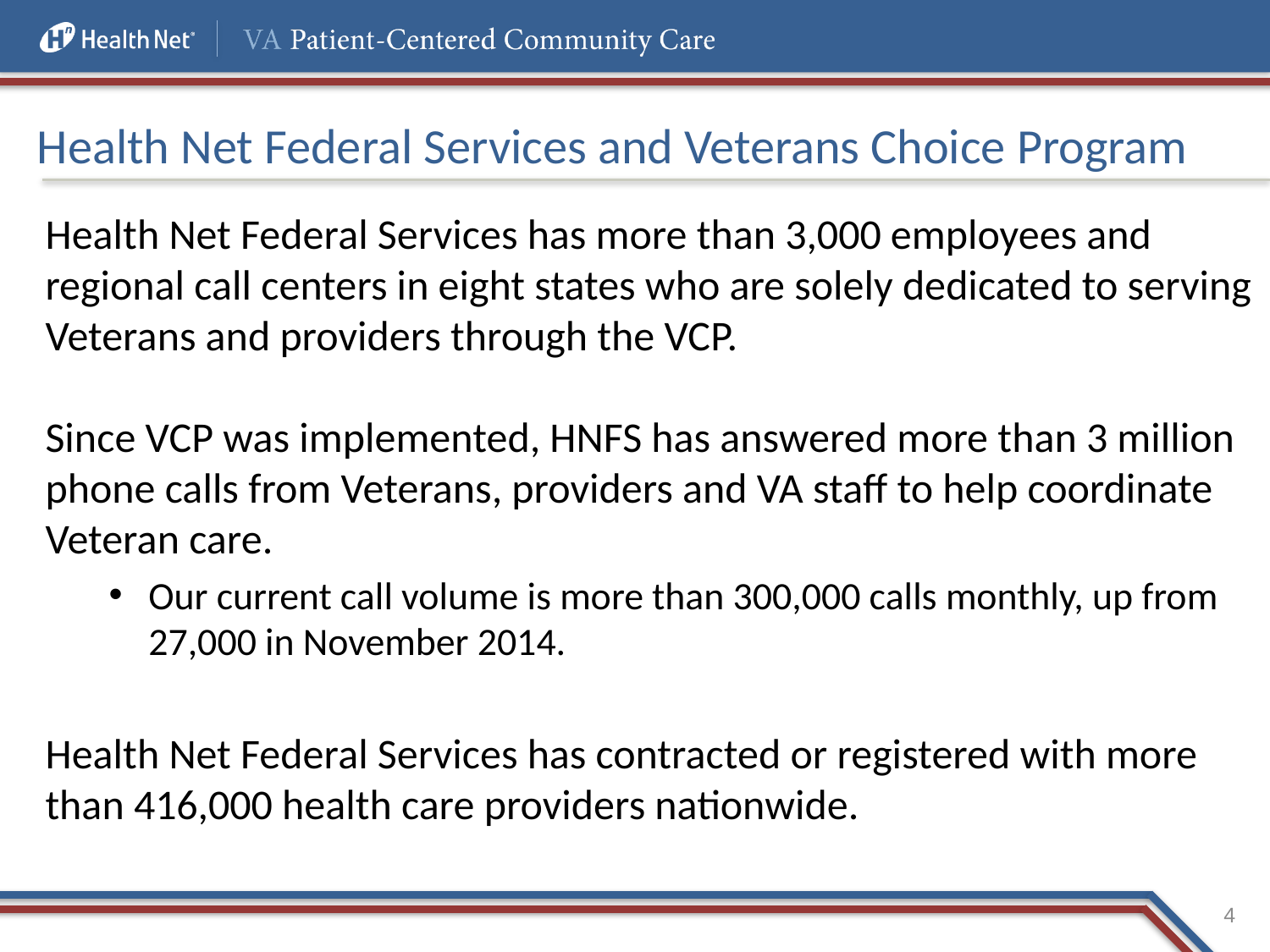

# Health Net Federal Services and Veterans Choice Program
Health Net Federal Services has more than 3,000 employees and regional call centers in eight states who are solely dedicated to serving Veterans and providers through the VCP.
Since VCP was implemented, HNFS has answered more than 3 million phone calls from Veterans, providers and VA staff to help coordinate Veteran care.
Our current call volume is more than 300,000 calls monthly, up from 27,000 in November 2014.

Health Net Federal Services has contracted or registered with more than 416,000 health care providers nationwide.

4